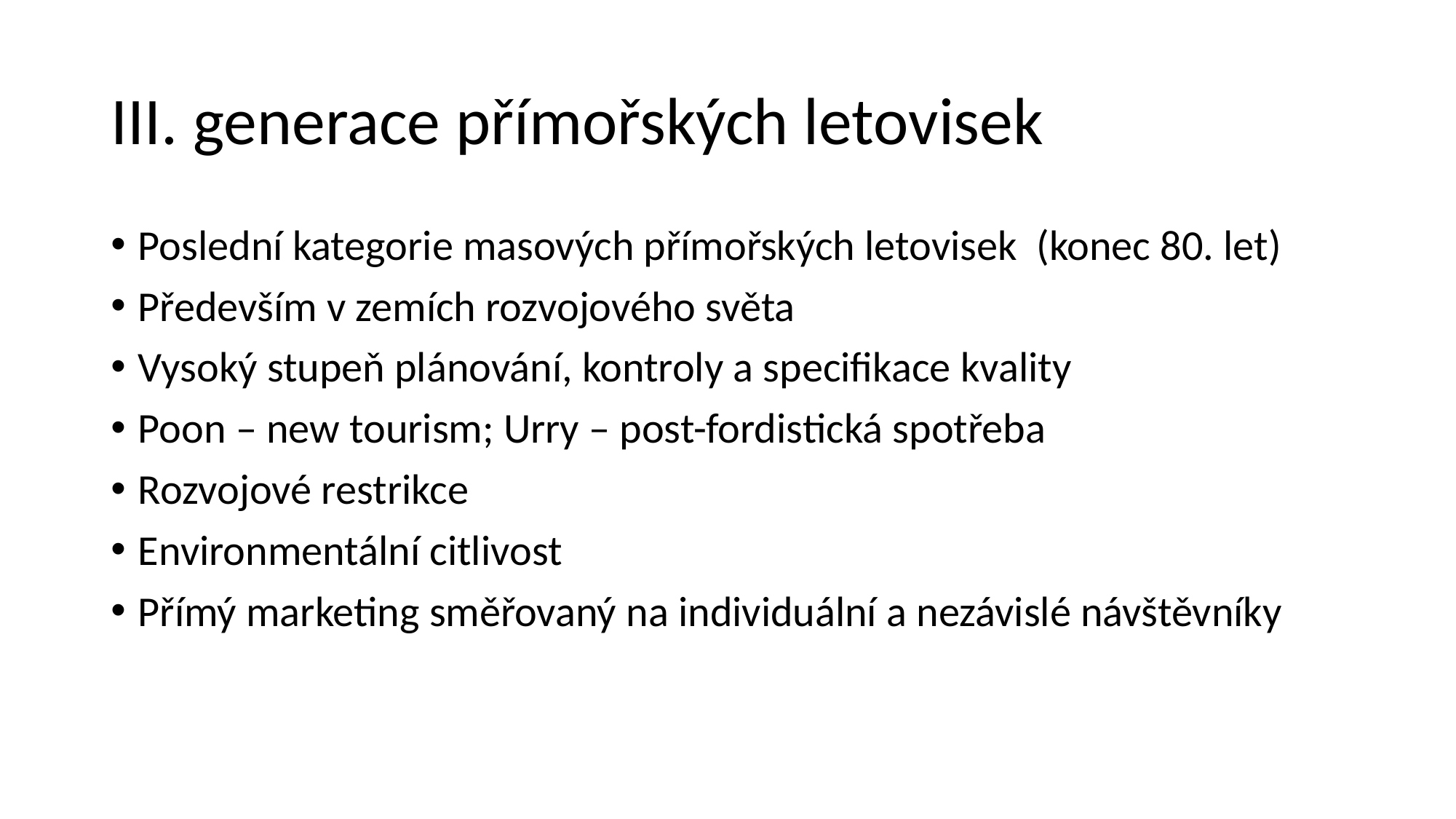

# III. generace přímořských letovisek
Poslední kategorie masových přímořských letovisek  (konec 80. let)
Především v zemích rozvojového světa
Vysoký stupeň plánování, kontroly a specifikace kvality
Poon – new tourism; Urry – post-fordistická spotřeba
Rozvojové restrikce
Environmentální citlivost
Přímý marketing směřovaný na individuální a nezávislé návštěvníky